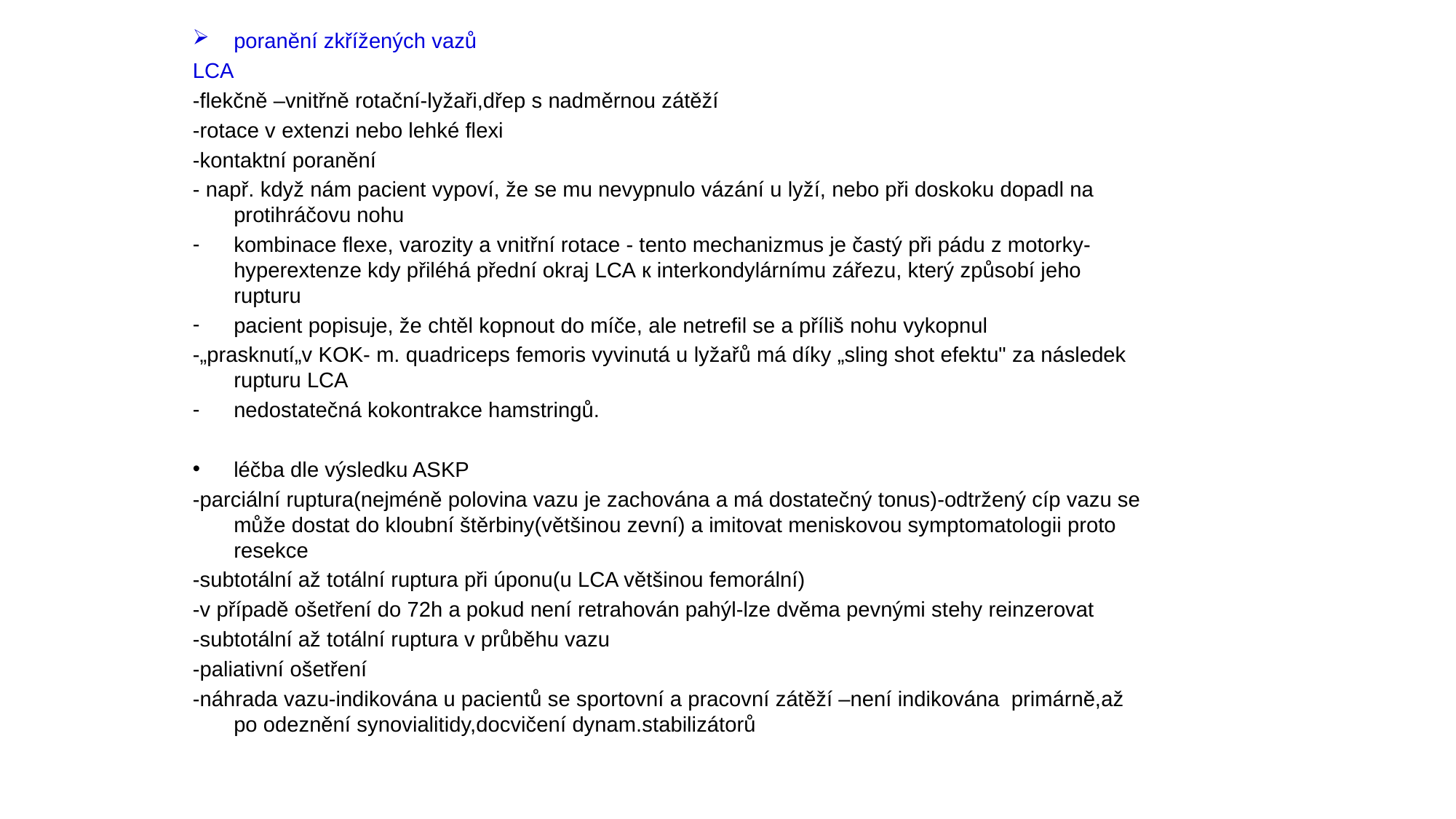

poranění zkřížených vazů
LCA
-flekčně –vnitřně rotační-lyžaři,dřep s nadměrnou zátěží
-rotace v extenzi nebo lehké flexi
-kontaktní poranění
- např. když nám pacient vypoví, že se mu nevypnulo vázání u lyží, nebo při doskoku dopadl na protihráčovu nohu
kombinace flexe, varozity a vnitřní rotace - tento mechanizmus je častý při pádu z motorky- hyperextenze kdy přiléhá přední okraj LCA к interkondylárnímu zářezu, který způsobí jeho rupturu
pacient popisuje, že chtěl kopnout do míče, ale netrefil se a příliš nohu vykopnul
-„prasknutí„v KOK- m. quadriceps femoris vyvinutá u lyžařů má díky „sling shot efektu" za následek rupturu LCA
nedostatečná kokontrakce hamstringů.

léčba dle výsledku ASKP
-parciální ruptura(nejméně polovina vazu je zachována a má dostatečný tonus)-odtržený cíp vazu se může dostat do kloubní štěrbiny(většinou zevní) a imitovat meniskovou symptomatologii proto resekce
-subtotální až totální ruptura při úponu(u LCA většinou femorální)
-v případě ošetření do 72h a pokud není retrahován pahýl-lze dvěma pevnými stehy reinzerovat
-subtotální až totální ruptura v průběhu vazu
-paliativní ošetření
-náhrada vazu-indikována u pacientů se sportovní a pracovní zátěží –není indikována  primárně,až po odeznění synovialitidy,docvičení dynam.stabilizátorů